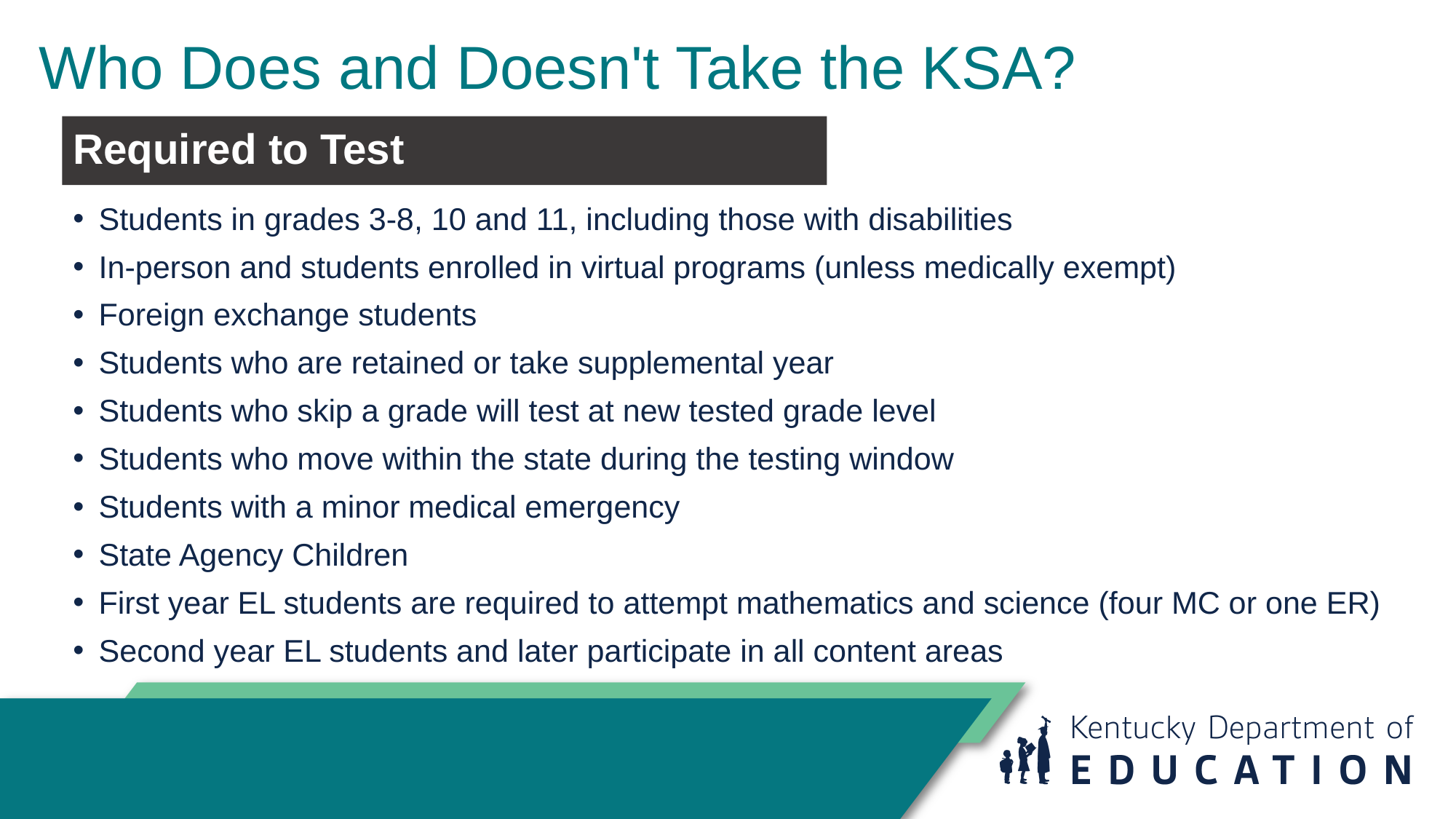

Who Does and Doesn't Take the KSA?
Required to Test
Students in grades 3-8, 10 and 11, including those with disabilities
In-person and students enrolled in virtual programs (unless medically exempt) ​
Foreign exchange students
Students who are retained or take supplemental year
Students who skip a grade will test at new tested grade level
Students who move within the state during the testing window
Students with a minor medical emergency
State Agency Children
First year EL students are required to attempt mathematics and science (four MC or one ER)
Second year EL students and later participate in all content areas